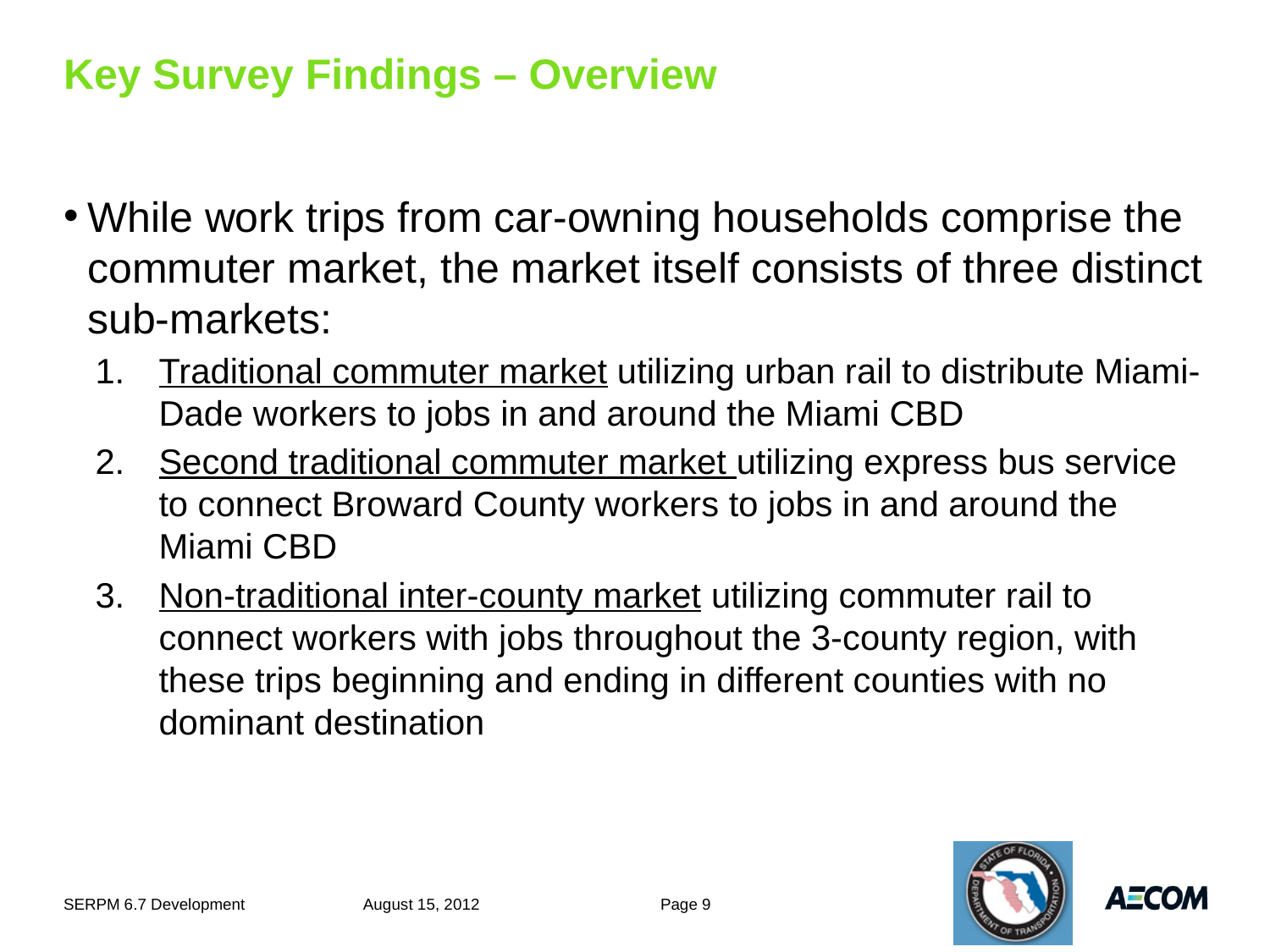

# Key Survey Findings – Overview
While work trips from car-owning households comprise the commuter market, the market itself consists of three distinct sub-markets:
Traditional commuter market utilizing urban rail to distribute Miami-Dade workers to jobs in and around the Miami CBD
Second traditional commuter market utilizing express bus service to connect Broward County workers to jobs in and around the Miami CBD
Non-traditional inter-county market utilizing commuter rail to connect workers with jobs throughout the 3-county region, with these trips beginning and ending in different counties with no dominant destination

SERPM 6.7 Development
August 15, 2012
Page 9